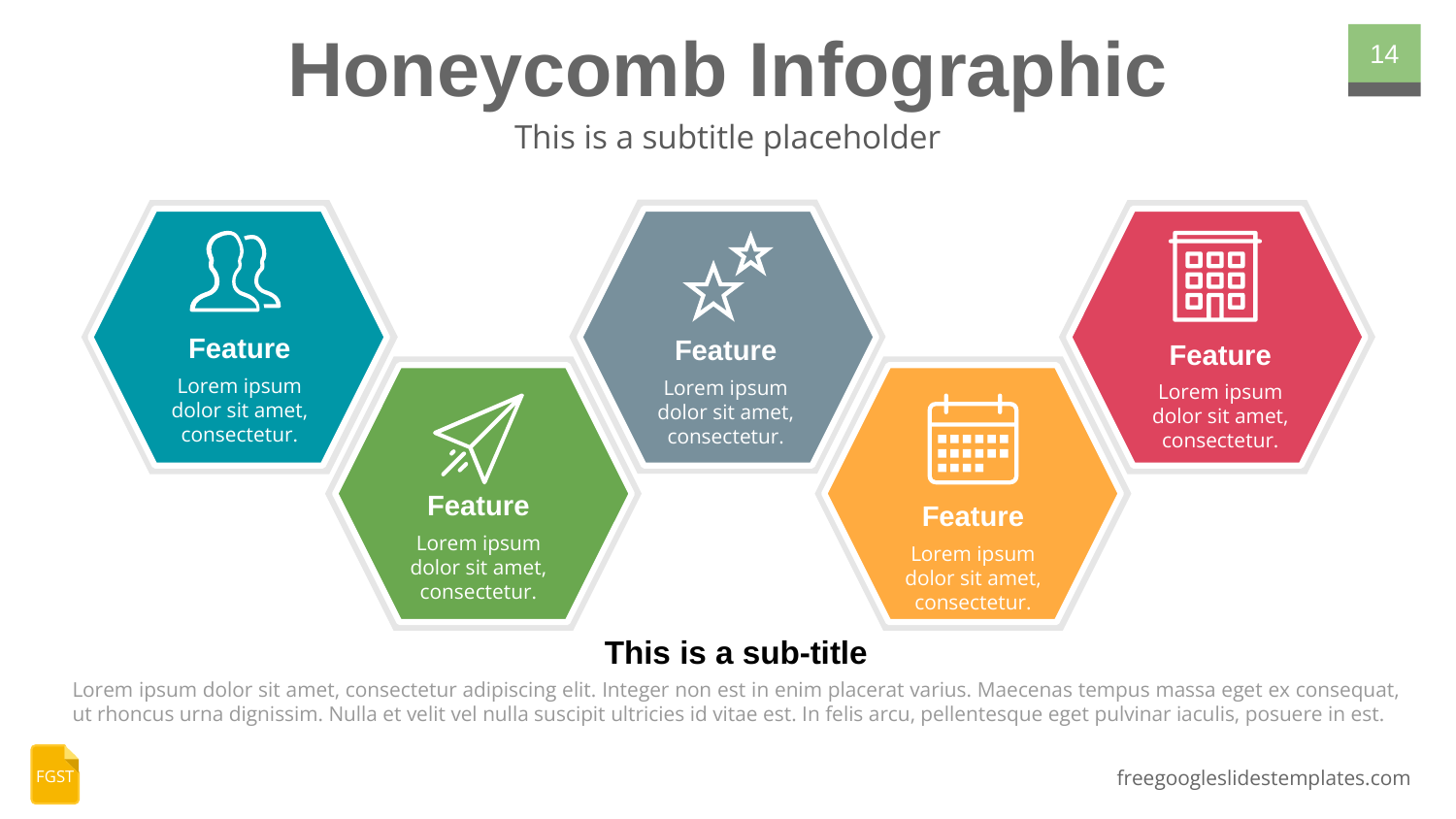

# Honeycomb Infographic
14
This is a subtitle placeholder

Feature
Lorem ipsum dolor sit amet, consectetur.
Feature
Lorem ipsum dolor sit amet, consectetur.
Feature
Lorem ipsum dolor sit amet, consectetur.

Feature
Lorem ipsum dolor sit amet, consectetur.
Feature
Lorem ipsum dolor sit amet, consectetur.
This is a sub-title
Lorem ipsum dolor sit amet, consectetur adipiscing elit. Integer non est in enim placerat varius. Maecenas tempus massa eget ex consequat, ut rhoncus urna dignissim. Nulla et velit vel nulla suscipit ultricies id vitae est. In felis arcu, pellentesque eget pulvinar iaculis, posuere in est.